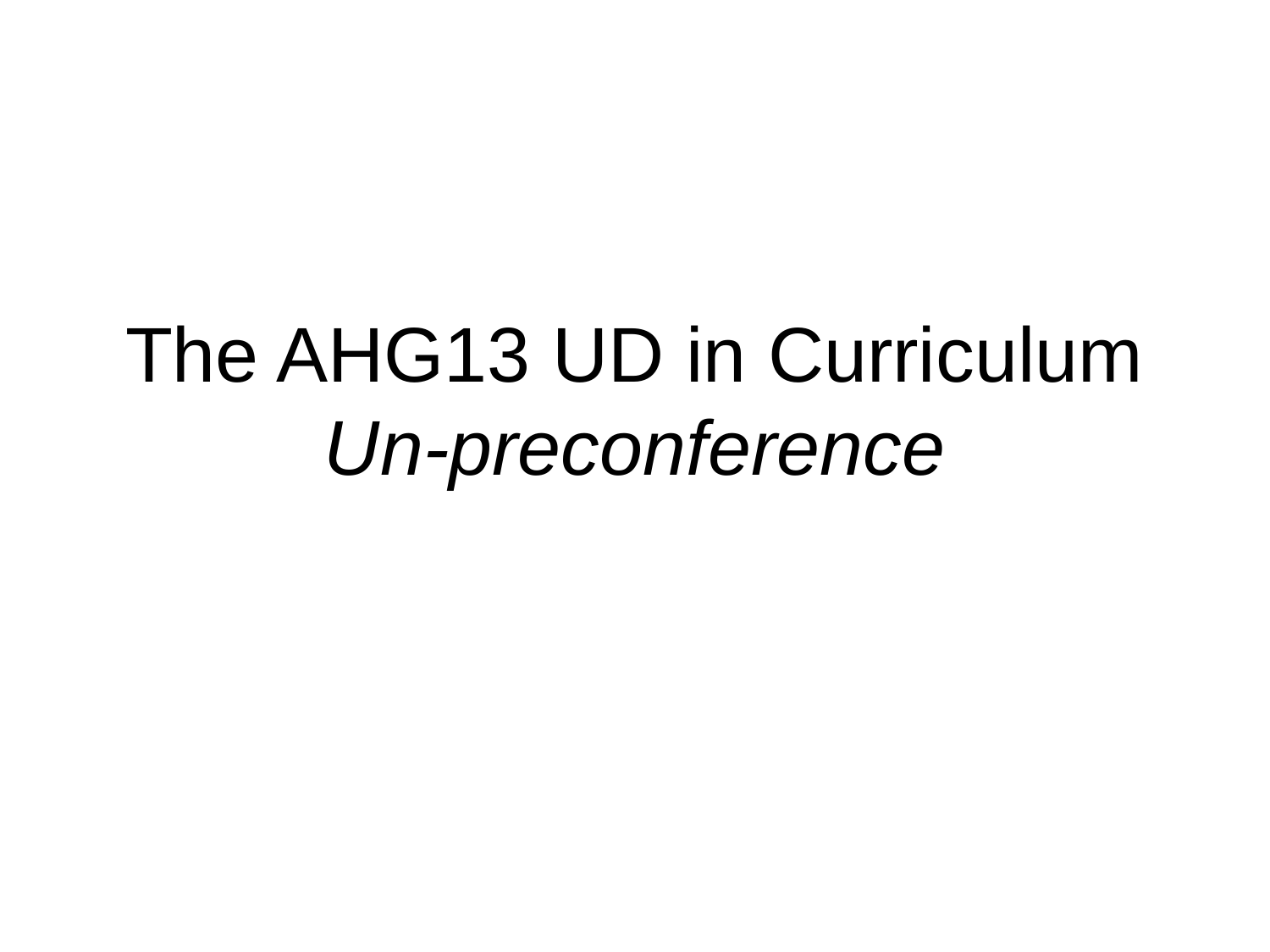

# The AHG13 UD in Curriculum Un-preconference